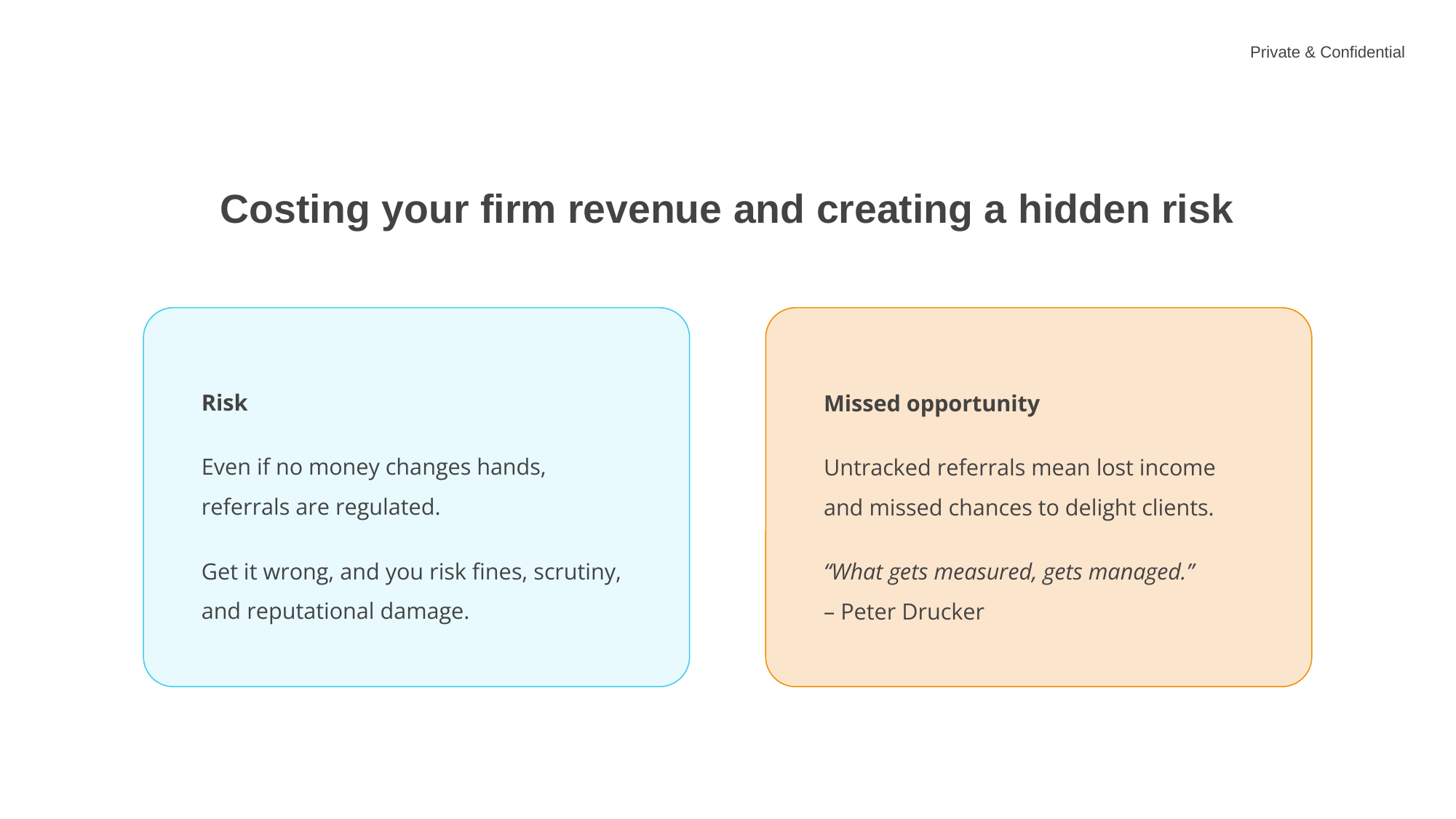

Private & Confidential
Private & Confidential
Costing your firm revenue and creating a hidden risk

Risk
Even if no money changes hands, referrals are regulated.
Get it wrong, and you risk fines, scrutiny, and reputational damage.
Missed opportunity
Untracked referrals mean lost income and missed chances to delight clients.
“What gets measured, gets managed.”
– Peter Drucker